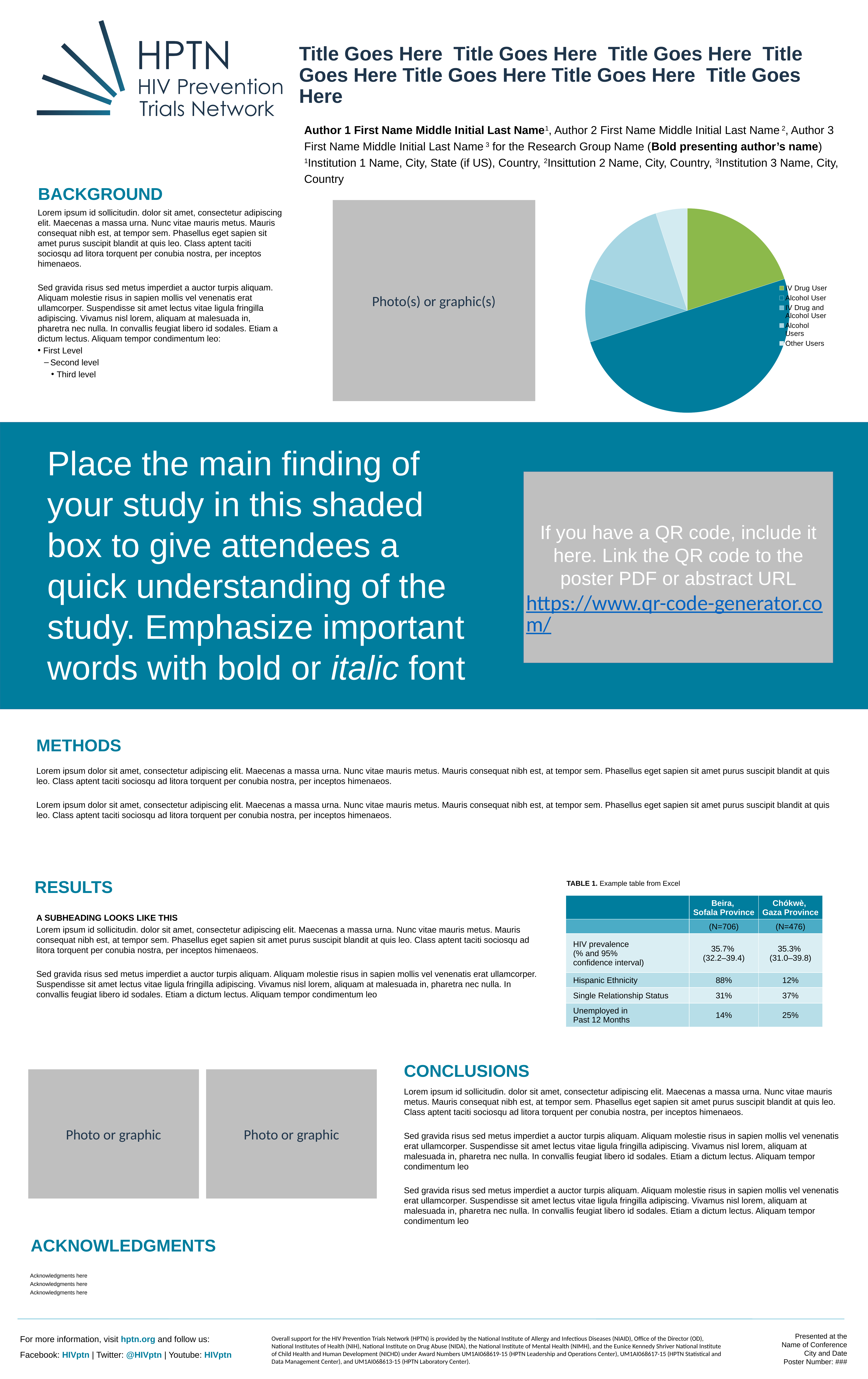

Title Goes Here  Title Goes Here  Title Goes Here  Title Goes Here Title Goes Here Title Goes Here  Title Goes Here

Author 1 First Name Middle Initial Last Name1, Author 2 First Name Middle Initial Last Name 2, Author 3 First Name Middle Initial Last Name 3 for the Research Group Name (Bold presenting author’s name)
1Institution 1 Name, City, State (if US), Country, 2Insittution 2 Name, City, Country, 3Institution 3 Name, City, Country
BACKGROUND

### Chart

| Category |  |
|---|---|
| IV Drug User | 0.2 |
| Alcohol User | 0.5 |
| IV Drug and Alcohol User | 0.1 |
| Alcohol Users | 0.15 |
| Other Users | 0.05 |
Photo(s) or graphic(s)
Lorem ipsum id sollicitudin. dolor sit amet, consectetur adipiscing elit. Maecenas a massa urna. Nunc vitae mauris metus. Mauris consequat nibh est, at tempor sem. Phasellus eget sapien sit amet purus suscipit blandit at quis leo. Class aptent taciti sociosqu ad litora torquent per conubia nostra, per inceptos himenaeos.

Sed gravida risus sed metus imperdiet a auctor turpis aliquam. Aliquam molestie risus in sapien mollis vel venenatis erat ullamcorper. Suspendisse sit amet lectus vitae ligula fringilla adipiscing. Vivamus nisl lorem, aliquam at malesuada in, pharetra nec nulla. In convallis feugiat libero id sodales. Etiam a dictum lectus. Aliquam tempor condimentum leo:
First Level
Second level
Third level
Place the main finding of your study in this shaded box to give attendees a quick understanding of the study. Emphasize important words with bold or italic font
If you have a QR code, include it here. Link the QR code to the poster PDF or abstract URL
https://www.qr-code-generator.com/
METHODS
Lorem ipsum dolor sit amet, consectetur adipiscing elit. Maecenas a massa urna. Nunc vitae mauris metus. Mauris consequat nibh est, at tempor sem. Phasellus eget sapien sit amet purus suscipit blandit at quis leo. Class aptent taciti sociosqu ad litora torquent per conubia nostra, per inceptos himenaeos.

Lorem ipsum dolor sit amet, consectetur adipiscing elit. Maecenas a massa urna. Nunc vitae mauris metus. Mauris consequat nibh est, at tempor sem. Phasellus eget sapien sit amet purus suscipit blandit at quis leo. Class aptent taciti sociosqu ad litora torquent per conubia nostra, per inceptos himenaeos.

RESULTS
TABLE 1. Example table from Excel
|  | Beira, Sofala Province | Chókwè, Gaza Province |
| --- | --- | --- |
|  | (N=706) | (N=476) |
| HIV prevalence (% and 95% confidence interval) | 35.7% (32.2–39.4) | 35.3% (31.0–39.8) |
| Hispanic Ethnicity | 88% | 12% |
| Single Relationship Status | 31% | 37% |
| Unemployed in Past 12 Months | 14% | 25% |
A Subheading Looks Like This
Lorem ipsum id sollicitudin. dolor sit amet, consectetur adipiscing elit. Maecenas a massa urna. Nunc vitae mauris metus. Mauris consequat nibh est, at tempor sem. Phasellus eget sapien sit amet purus suscipit blandit at quis leo. Class aptent taciti sociosqu ad litora torquent per conubia nostra, per inceptos himenaeos.

Sed gravida risus sed metus imperdiet a auctor turpis aliquam. Aliquam molestie risus in sapien mollis vel venenatis erat ullamcorper. Suspendisse sit amet lectus vitae ligula fringilla adipiscing. Vivamus nisl lorem, aliquam at malesuada in, pharetra nec nulla. In convallis feugiat libero id sodales. Etiam a dictum lectus. Aliquam tempor condimentum leo
CONCLUSIONS
Photo or graphic
Photo or graphic
Lorem ipsum id sollicitudin. dolor sit amet, consectetur adipiscing elit. Maecenas a massa urna. Nunc vitae mauris metus. Mauris consequat nibh est, at tempor sem. Phasellus eget sapien sit amet purus suscipit blandit at quis leo. Class aptent taciti sociosqu ad litora torquent per conubia nostra, per inceptos himenaeos.

Sed gravida risus sed metus imperdiet a auctor turpis aliquam. Aliquam molestie risus in sapien mollis vel venenatis erat ullamcorper. Suspendisse sit amet lectus vitae ligula fringilla adipiscing. Vivamus nisl lorem, aliquam at malesuada in, pharetra nec nulla. In convallis feugiat libero id sodales. Etiam a dictum lectus. Aliquam tempor condimentum leo

Sed gravida risus sed metus imperdiet a auctor turpis aliquam. Aliquam molestie risus in sapien mollis vel venenatis erat ullamcorper. Suspendisse sit amet lectus vitae ligula fringilla adipiscing. Vivamus nisl lorem, aliquam at malesuada in, pharetra nec nulla. In convallis feugiat libero id sodales. Etiam a dictum lectus. Aliquam tempor condimentum leo

ACKNOWLEDGMENTS
Acknowledgments here
Acknowledgments here
Acknowledgments here

Overall support for the HIV Prevention Trials Network (HPTN) is provided by the National Institute of Allergy and Infectious Diseases (NIAID), Office of the Director (OD), National Institutes of Health (NIH), National Institute on Drug Abuse (NIDA), the National Institute of Mental Health (NIMH), and the Eunice Kennedy Shriver National Institute of Child Health and Human Development (NICHD) under Award Numbers UM1AI068619-15 (HPTN Leadership and Operations Center), UM1AI068617-15 (HPTN Statistical and Data Management Center), and UM1AI068613-15 (HPTN Laboratory Center).
Presented at the
Name of Conference
City and Date
Poster Number: ###